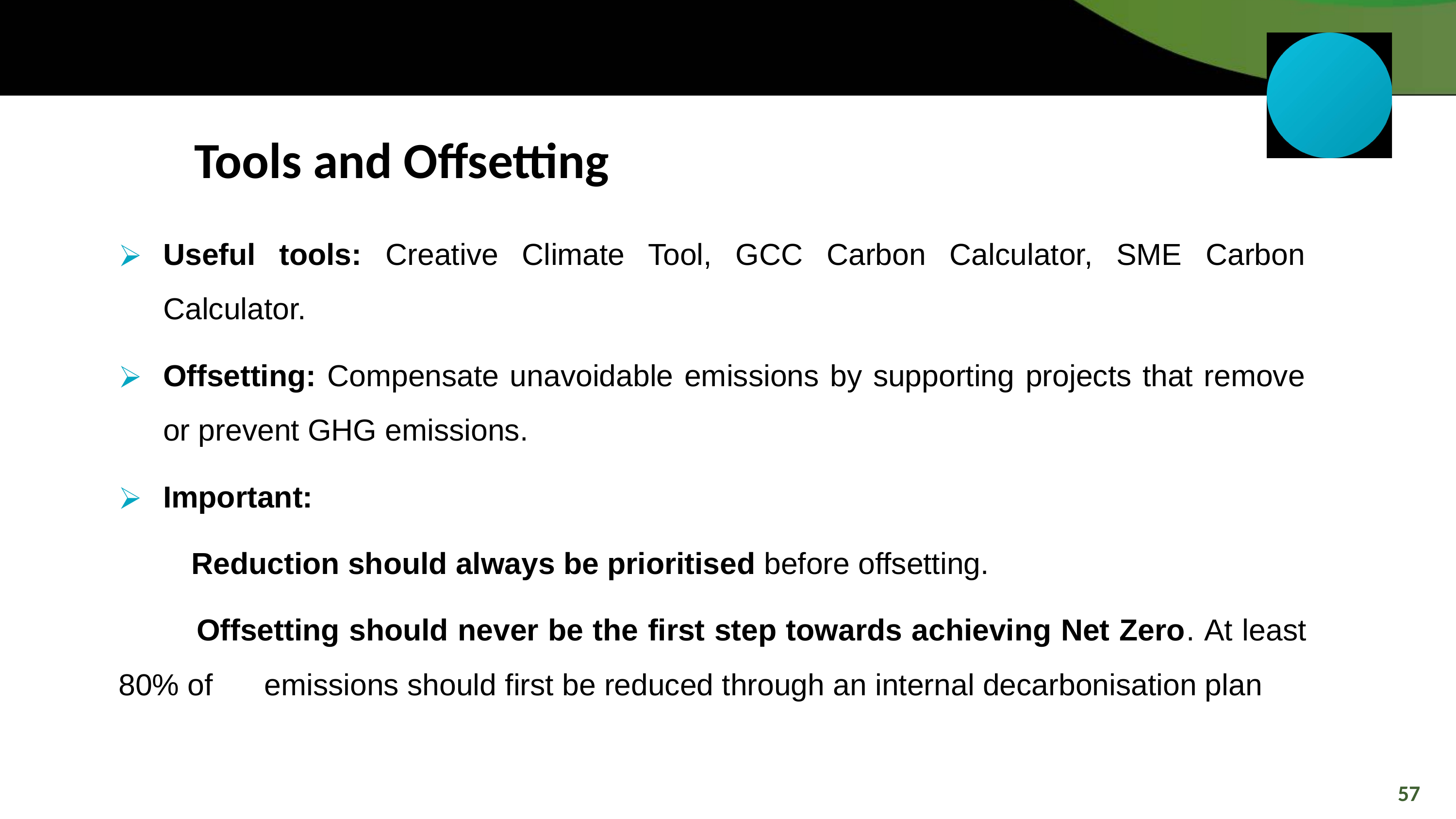

Tools and Offsetting
Useful tools: Creative Climate Tool, GCC Carbon Calculator, SME Carbon Calculator.
Offsetting: Compensate unavoidable emissions by supporting projects that remove or prevent GHG emissions.
Important:
	Reduction should always be prioritised before offsetting.
	 Offsetting should never be the first step towards achieving Net Zero. At least 80% of 	emissions should first be reduced through an internal decarbonisation plan
57